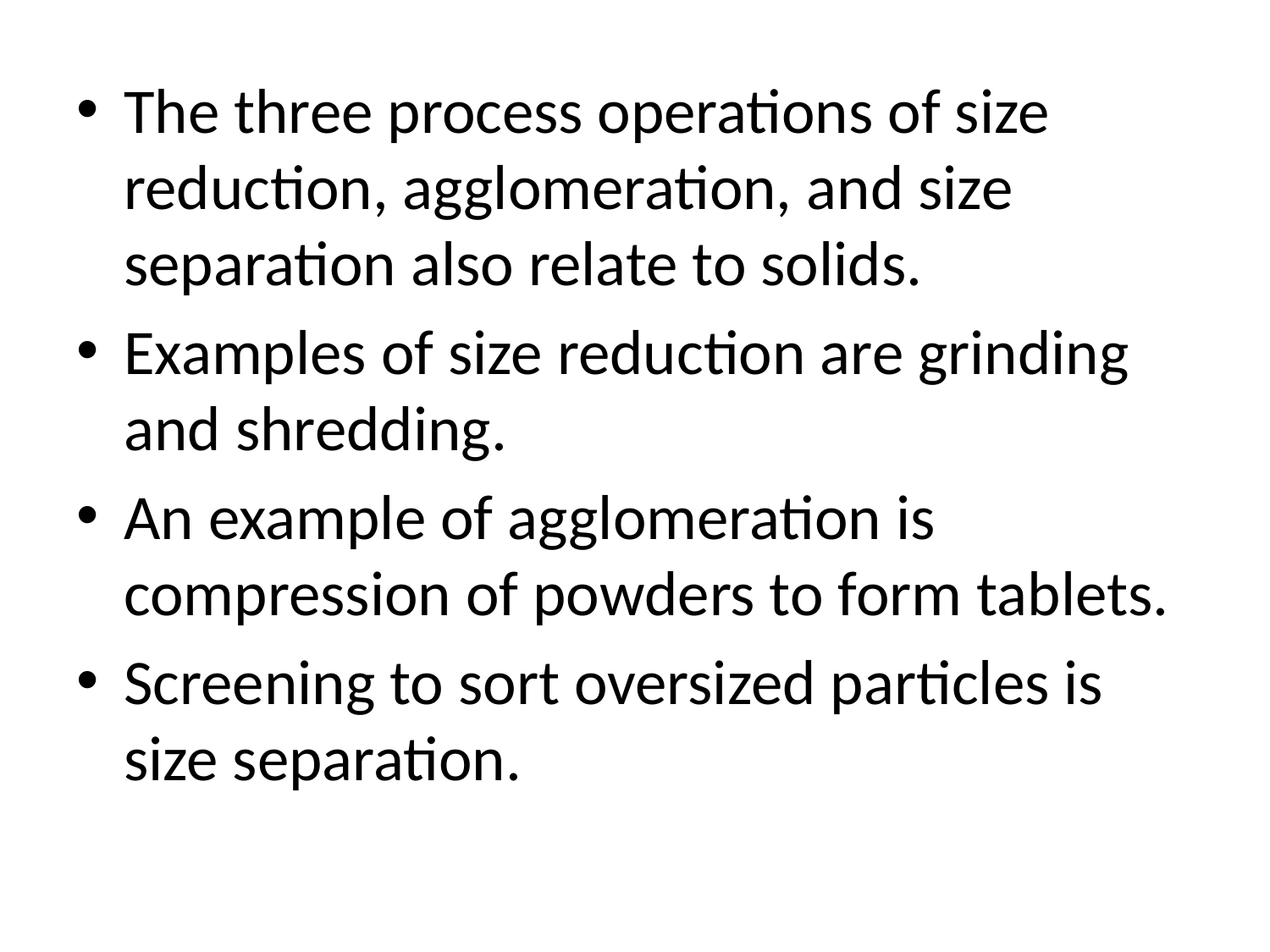

The three process operations of size reduction, agglomeration, and size separation also relate to solids.
Examples of size reduction are grinding and shredding.
An example of agglomeration is compression of powders to form tablets.
Screening to sort oversized particles is size separation.